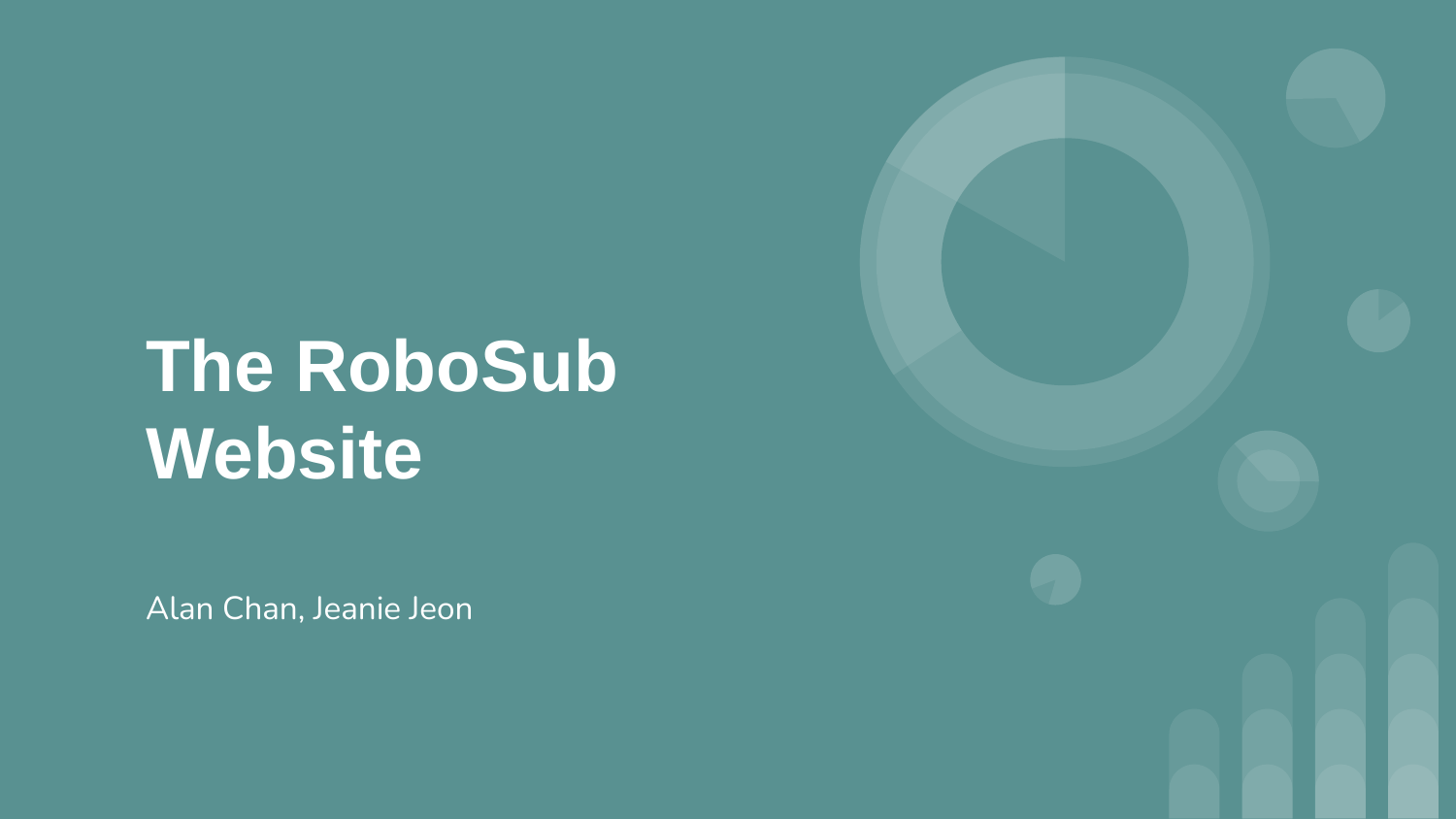

# The RoboSub Website
Alan Chan, Jeanie Jeon